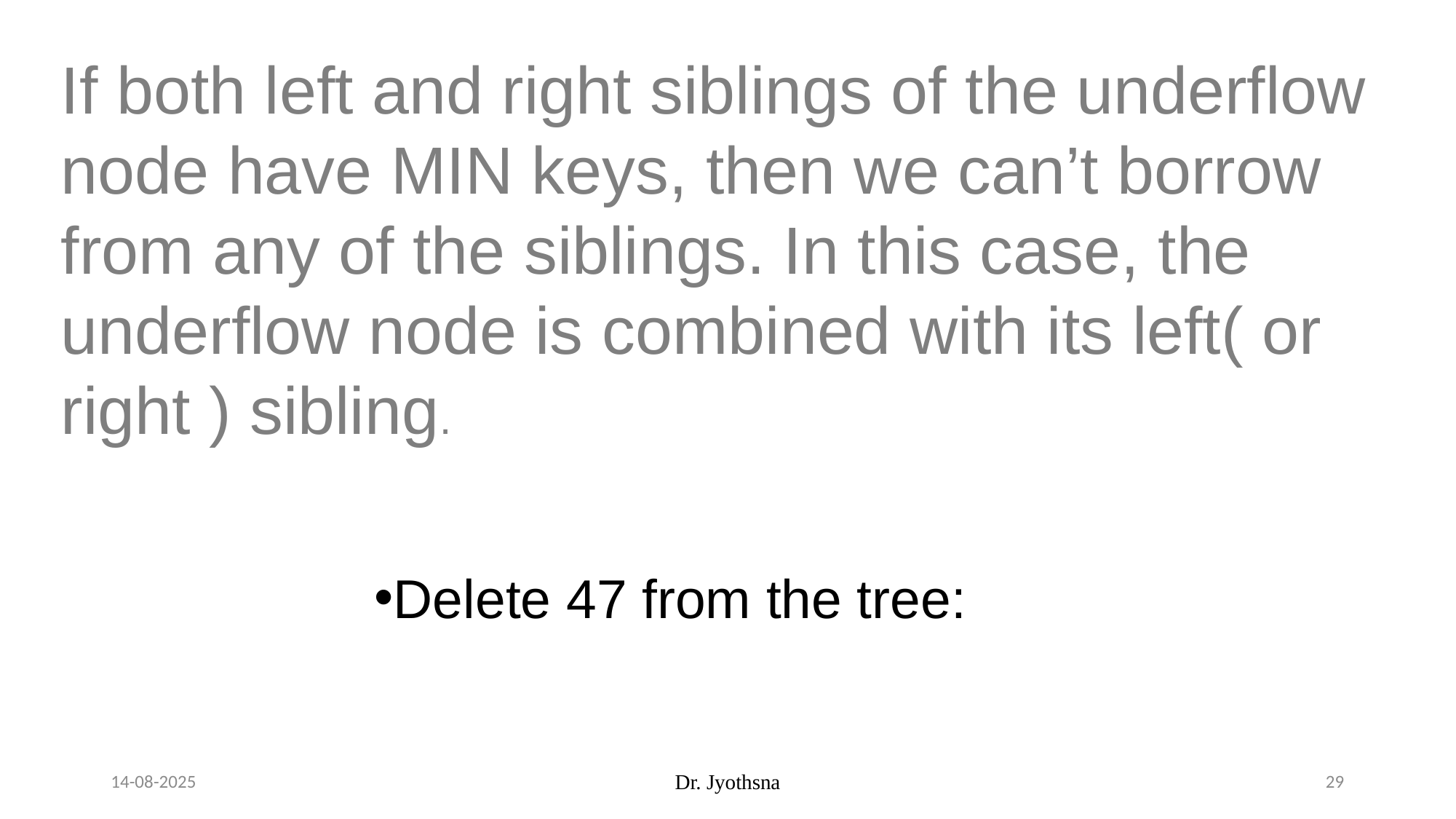

If both left and right siblings of the underflow node have MIN keys, then we can’t borrow from any of the siblings. In this case, the underflow node is combined with its left( or right ) sibling.
Delete 47 from the tree:
14-08-2025
Dr. Jyothsna
29